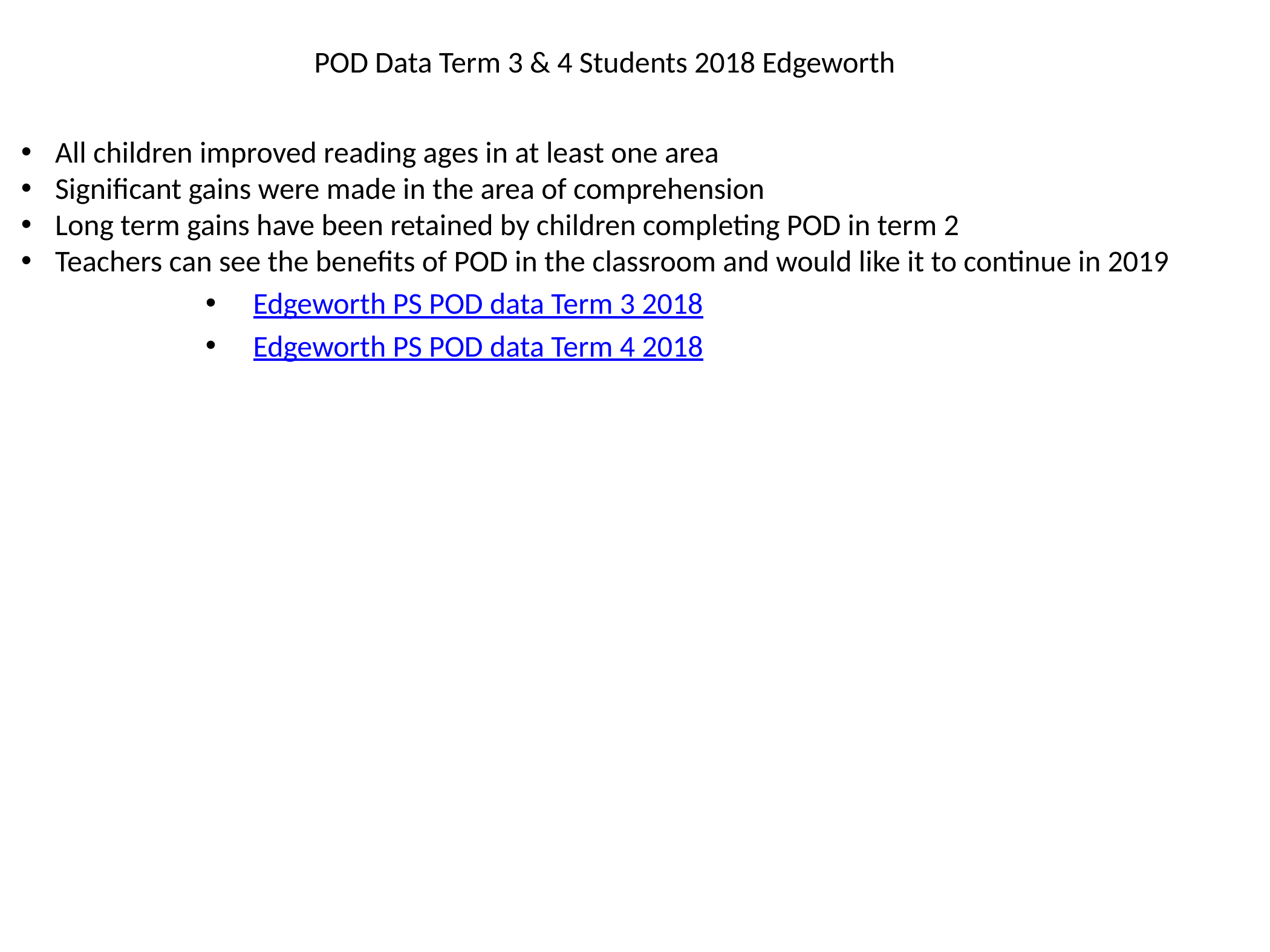

POD Data Term 3 & 4 Students 2018 Edgeworth
All children improved reading ages in at least one area
Significant gains were made in the area of comprehension
Long term gains have been retained by children completing POD in term 2
Teachers can see the benefits of POD in the classroom and would like it to continue in 2019

Edgeworth PS POD data Term 3 2018
Edgeworth PS POD data Term 4 2018